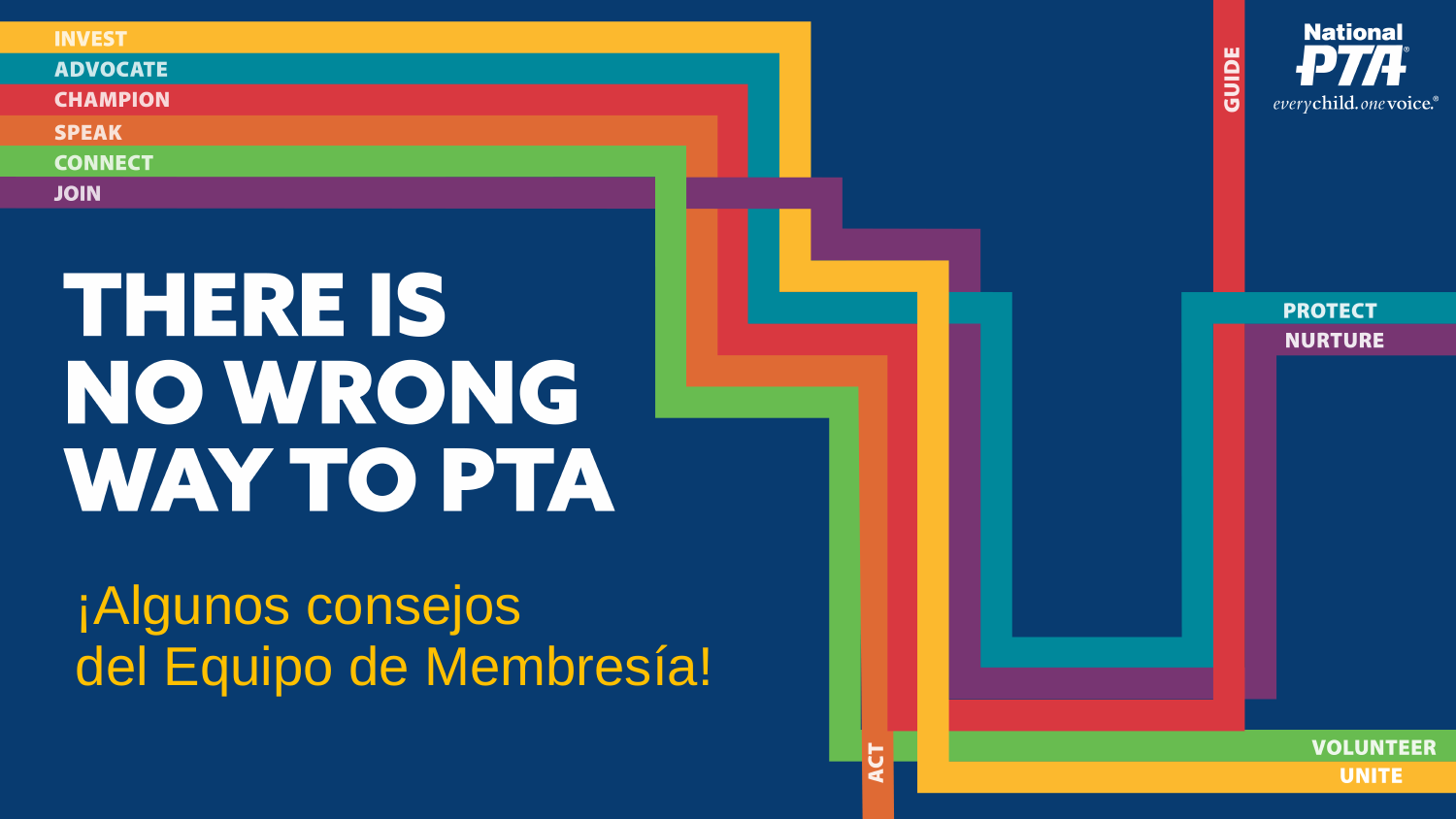

# ¡Algunos consejos del Equipo de Membresía!